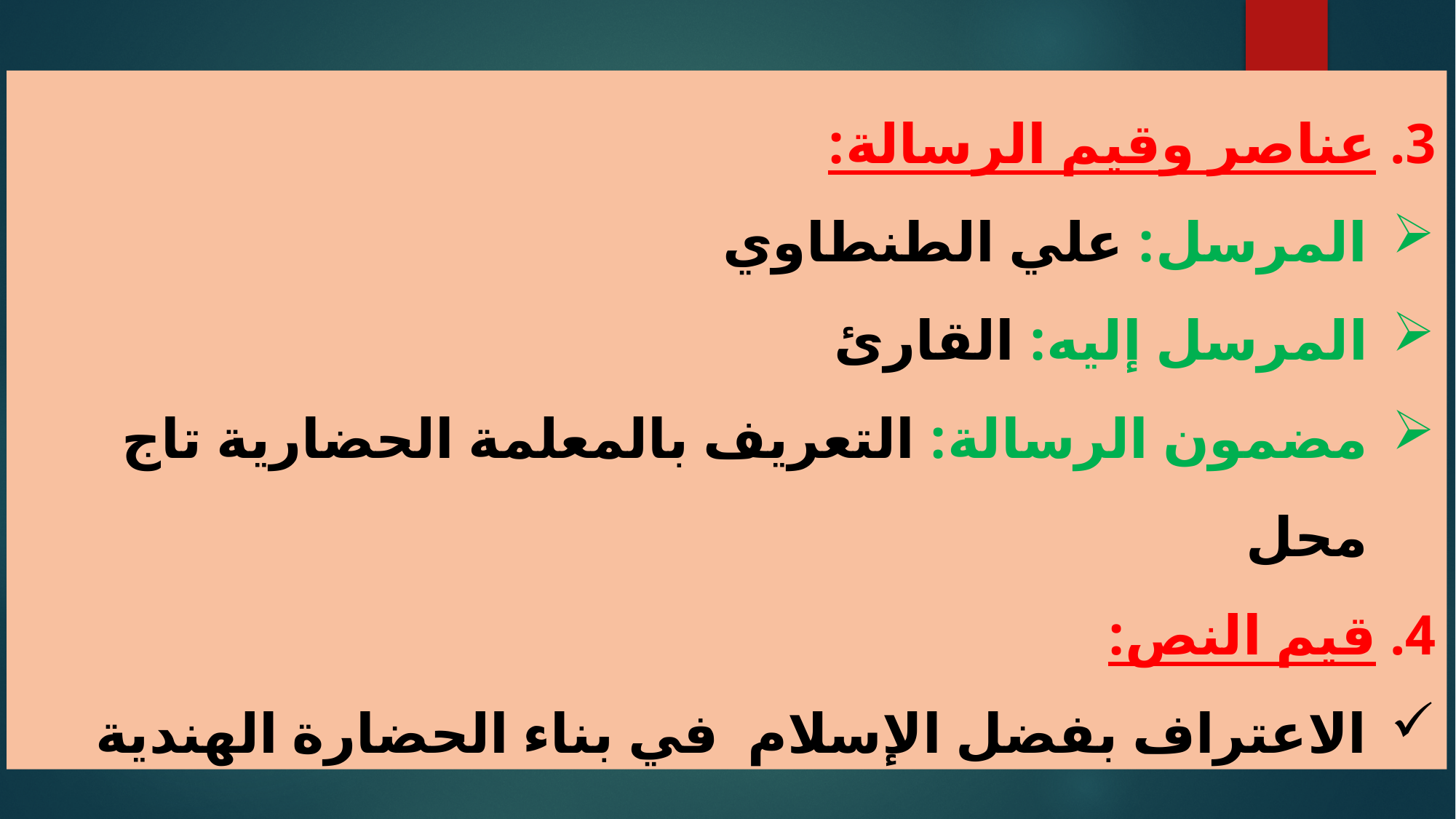

3. عناصر وقيم الرسالة:
المرسل: علي الطنطاوي
المرسل إليه: القارئ
مضمون الرسالة: التعريف بالمعلمة الحضارية تاج محل
4. قيم النص:
الاعتراف بفضل الإسلام  في بناء الحضارة الهندية